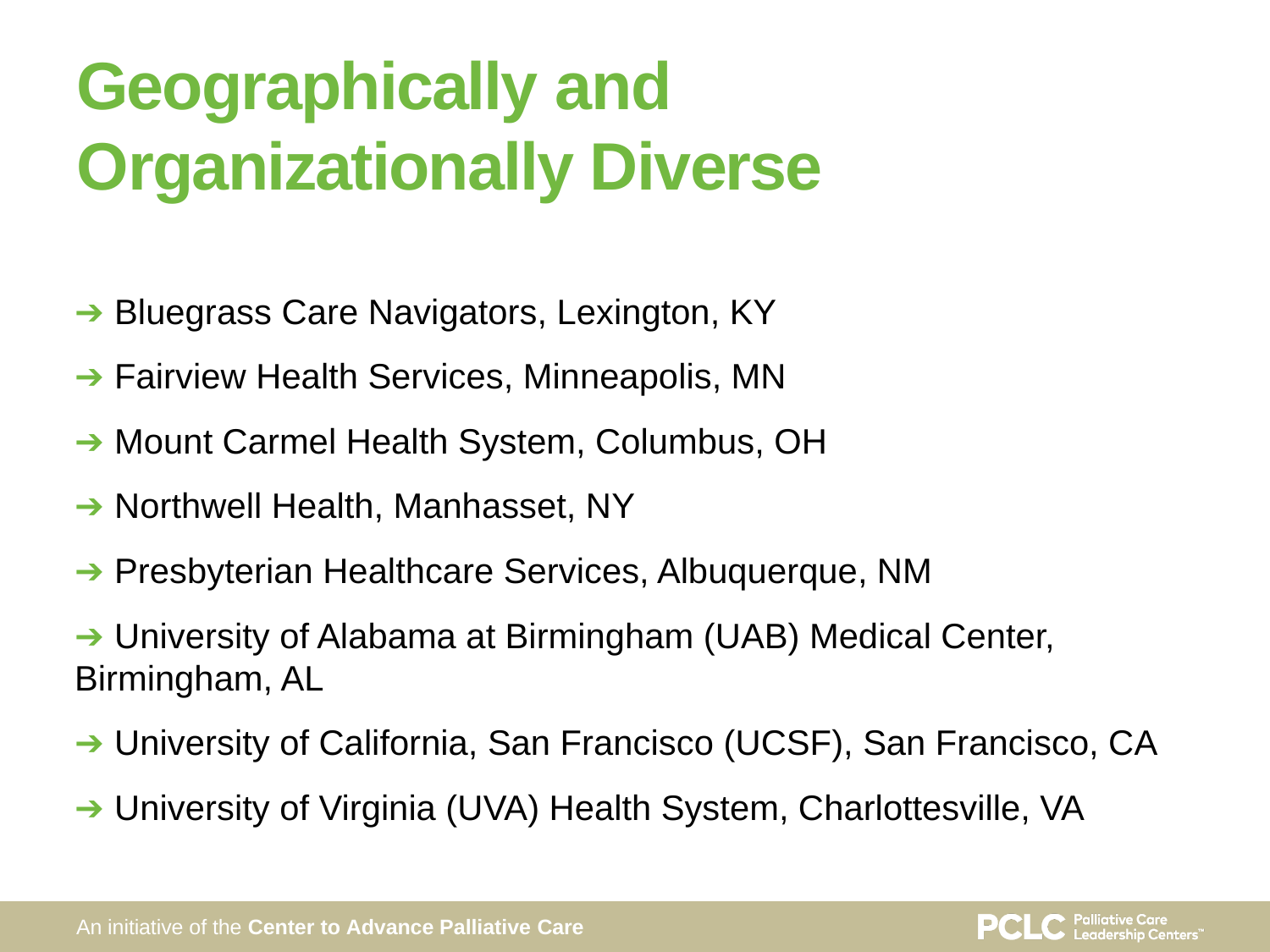

# Geographically and Organizationally Diverse
➔ Bluegrass Care Navigators, Lexington, KY
➔ Fairview Health Services, Minneapolis, MN
➔ Mount Carmel Health System, Columbus, OH
➔ Northwell Health, Manhasset, NY
➔ Presbyterian Healthcare Services, Albuquerque, NM
➔ University of Alabama at Birmingham (UAB) Medical Center, Birmingham, AL
➔ University of California, San Francisco (UCSF), San Francisco, CA
➔ University of Virginia (UVA) Health System, Charlottesville, VA

An initiative of the Center to Advance Palliative Care